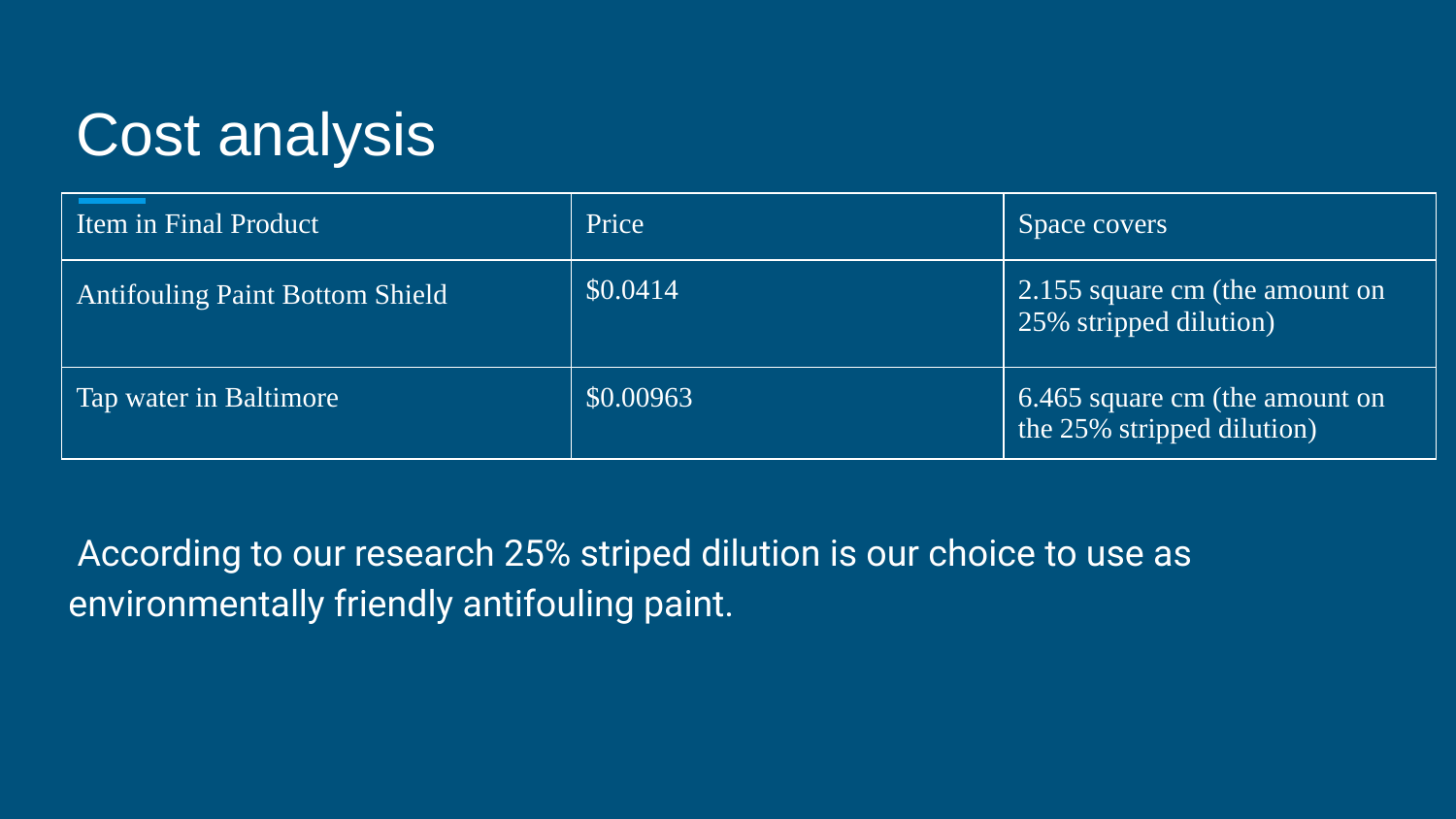

# Cost analysis
| Item in Final Product | Price | Space covers |
| --- | --- | --- |
| Antifouling Paint Bottom Shield | $0.0414 | 2.155 square cm (the amount on 25% stripped dilution) |
| Tap water in Baltimore | $0.00963 | 6.465 square cm (the amount on the 25% stripped dilution) |
 According to our research 25% striped dilution is our choice to use as environmentally friendly antifouling paint.